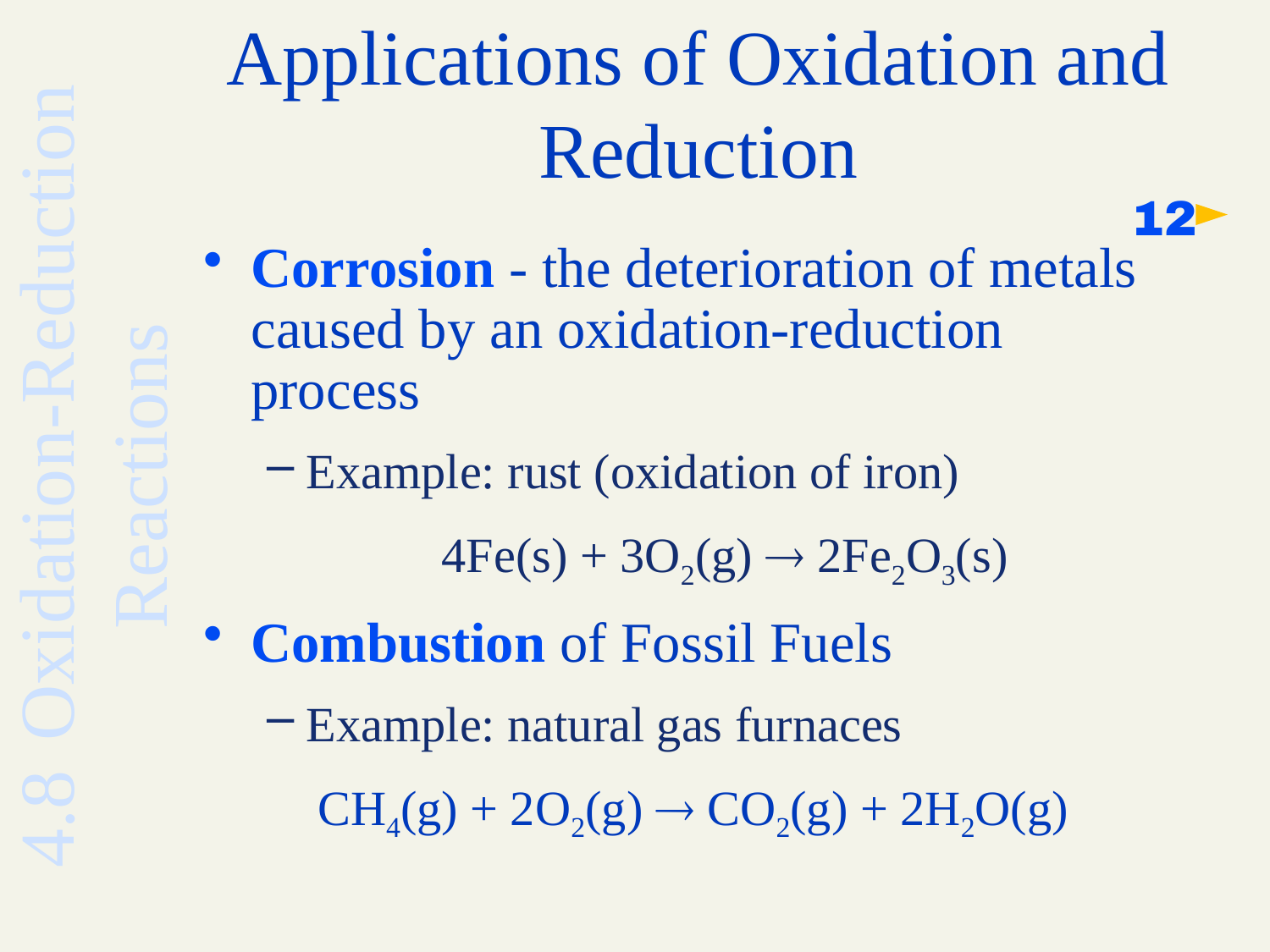

# Applications of Oxidation and Reduction

12

Corrosion - the deterioration of metals caused by an oxidation-reduction process
Example: rust (oxidation of iron)
4Fe(s) + 3O2(g) → 2Fe2O3(s)
Combustion of Fossil Fuels
Example: natural gas furnaces
CH4(g) + 2O2(g) → CO2(g) + 2H2O(g)
4.8	Oxidation-Reduction Reactions